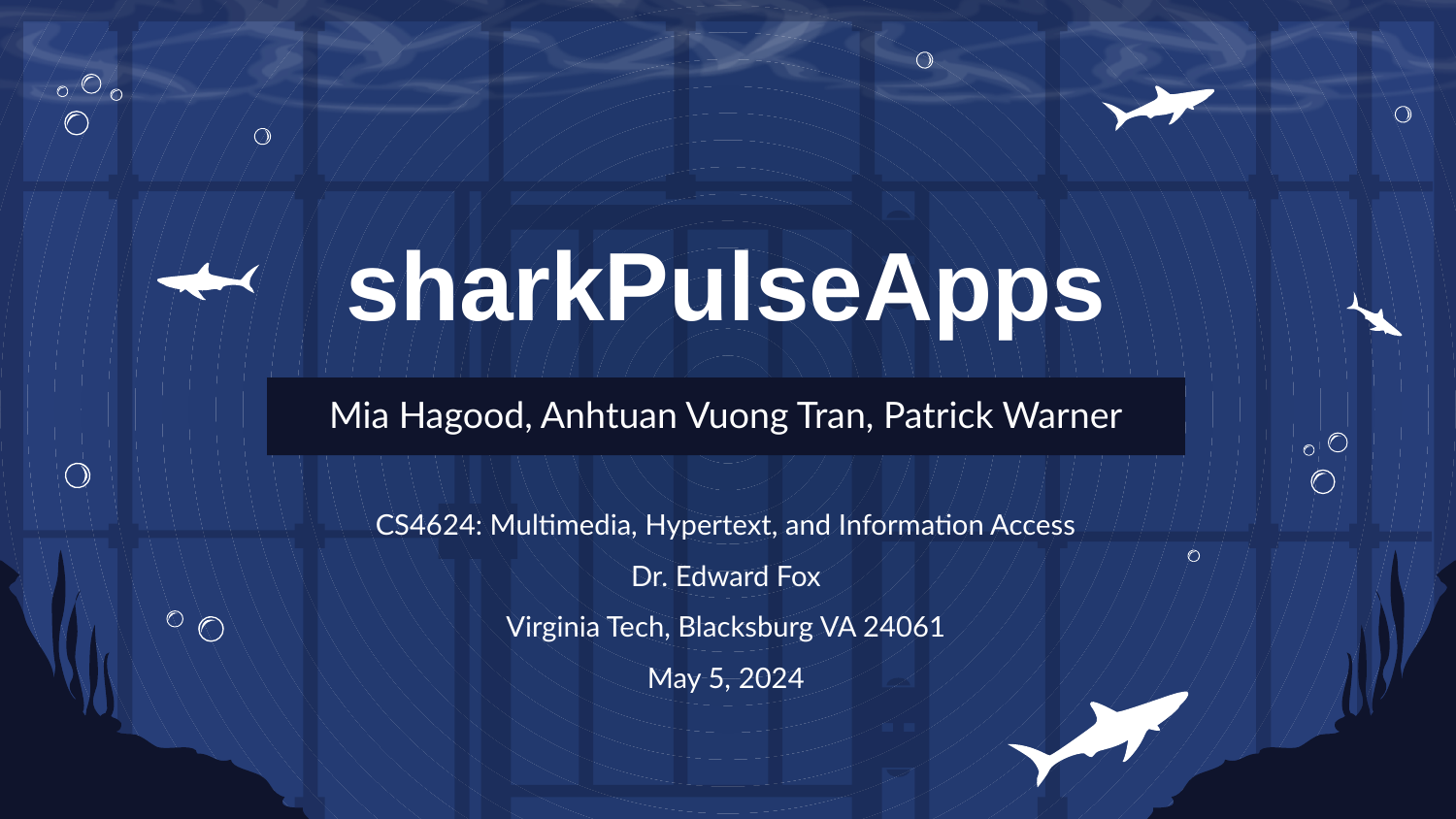

# sharkPulseApps

Mia Hagood, Anhtuan Vuong Tran, Patrick Warner

CS4624: Multimedia, Hypertext, and Information Access
Dr. Edward Fox
Virginia Tech, Blacksburg VA 24061
May 5, 2024